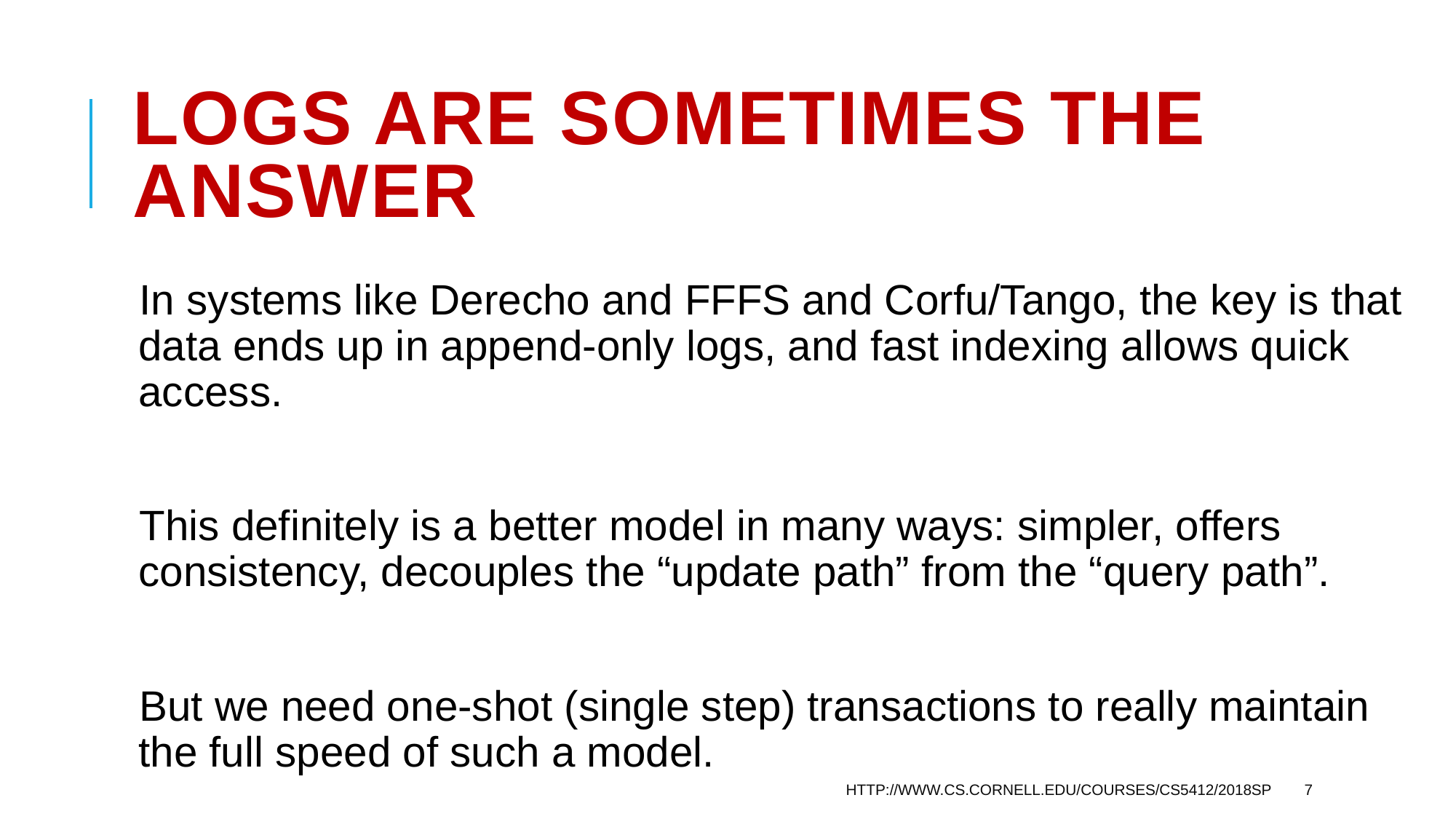

# Logs are sometimes the answer
In systems like Derecho and FFFS and Corfu/Tango, the key is that data ends up in append-only logs, and fast indexing allows quick access.

This definitely is a better model in many ways: simpler, offers consistency, decouples the “update path” from the “query path”.

But we need one-shot (single step) transactions to really maintain the full speed of such a model.
http://www.cs.cornell.edu/courses/cs5412/2018sp
7